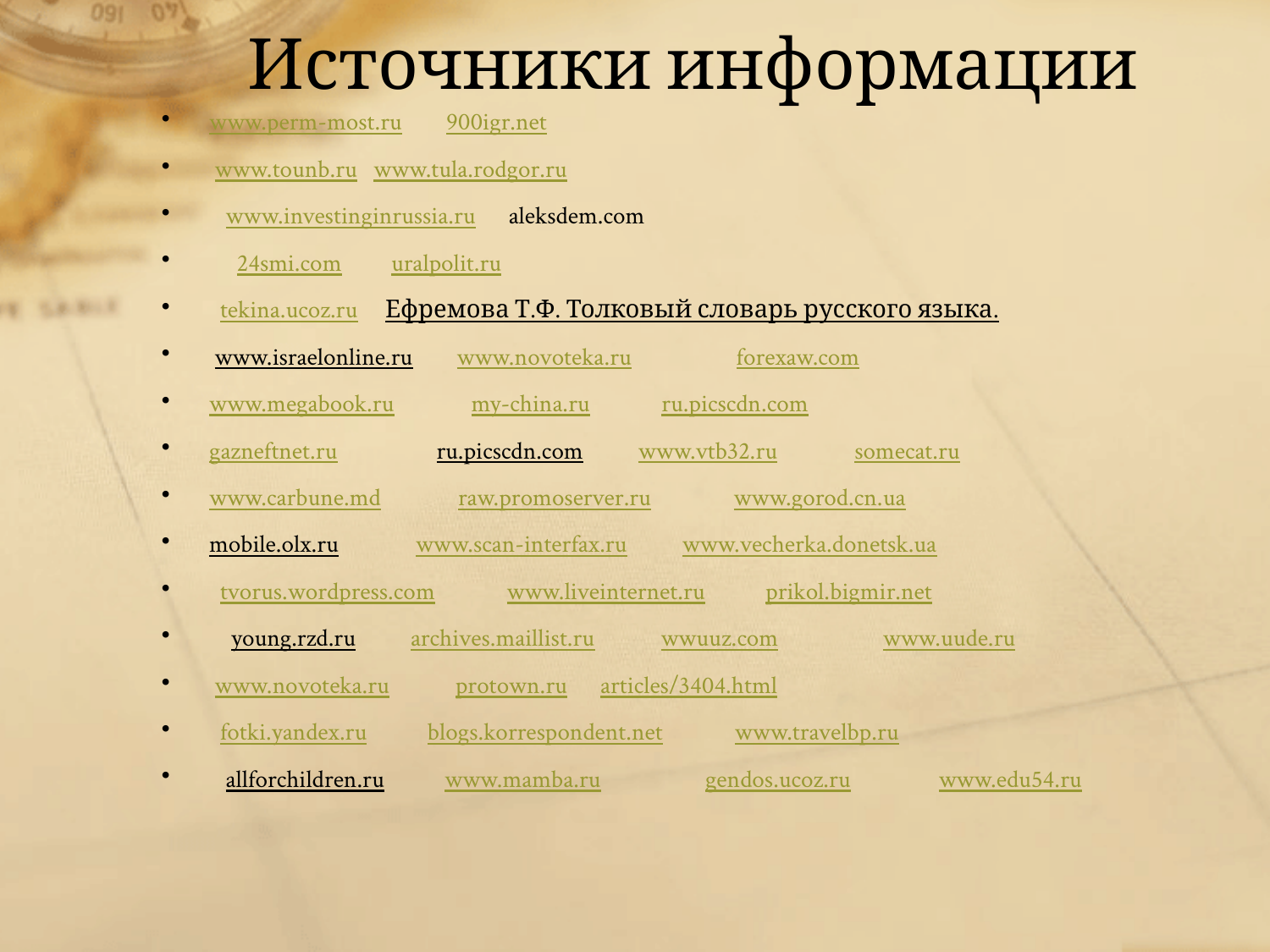

# Источники информации
www.perm-most.ru        900igr.net
 www.tounb.ru   www.tula.rodgor.ru
   www.investinginrussia.ru      aleksdem.com
     24smi.com         uralpolit.ru
  tekina.ucoz.ru     Ефремова Т.Ф. Толковый словарь русского языка.
 www.israelonline.ru        www.novoteka.ru                   forexaw.com
www.megabook.ru              my-china.ru             ru.picscdn.com
gazneftnet.ru                  ru.picscdn.com          www.vtb32.ru              somecat.ru
www.carbune.md              raw.promoserver.ru               www.gorod.cn.ua
mobile.olx.ru              www.scan-interfax.ru          www.vecherka.donetsk.ua
  tvorus.wordpress.com             www.liveinternet.ru           prikol.bigmir.net
    young.rzd.ru          archives.maillist.ru            wwuuz.com                   www.uude.ru
 www.novoteka.ru            protown.ru      articles/3404.html
  fotki.yandex.ru           blogs.korrespondent.net             www.travelbp.ru
   allforchildren.ru           www.mamba.ru                   gendos.ucoz.ru                www.edu54.ru